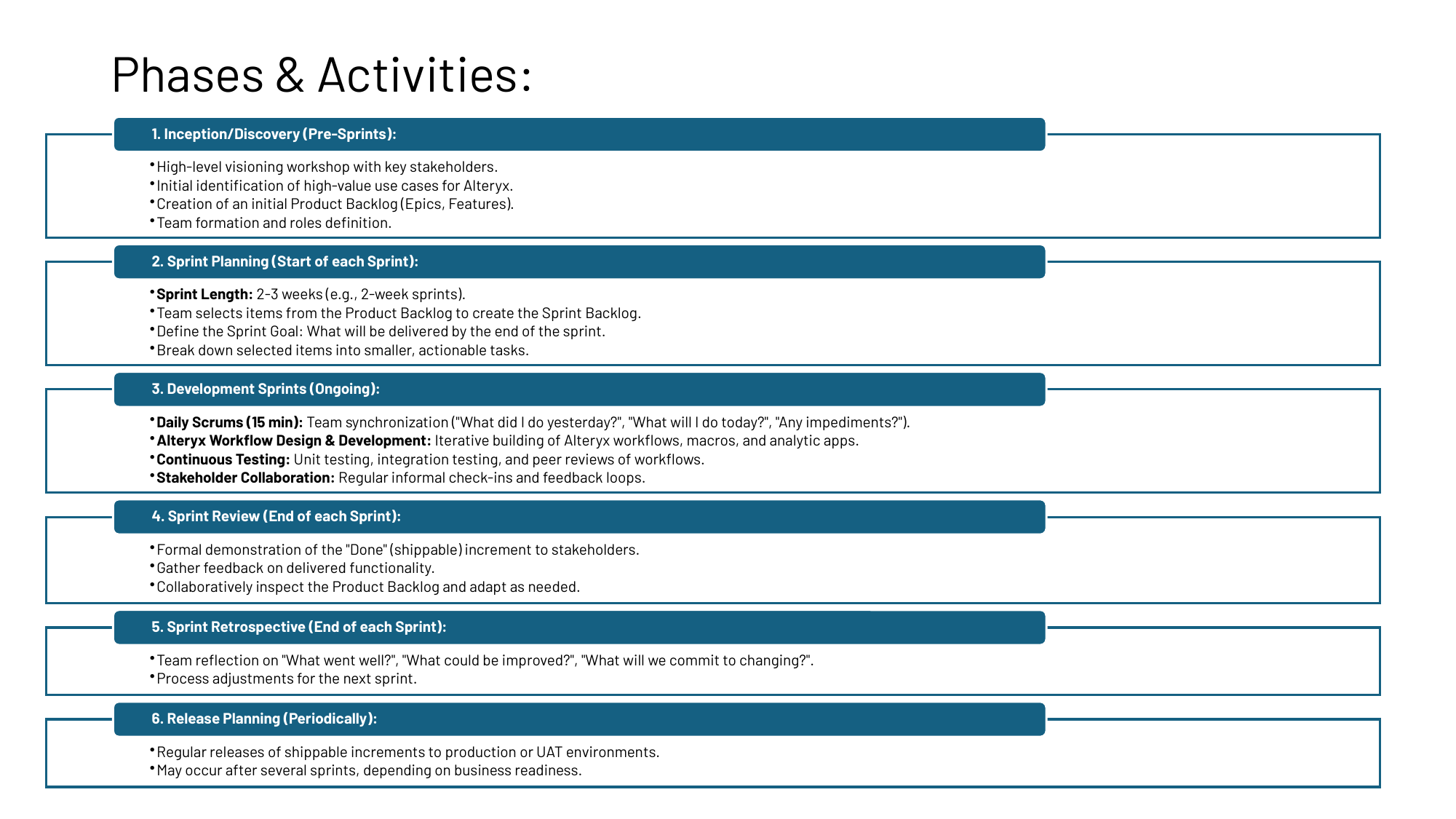

# Phases & Activities:
High-level visioning workshop with key stakeholders.
Initial identification of high-value use cases for Alteryx.
Creation of an initial Product Backlog (Epics, Features).
Team formation and roles definition.
1. Inception/Discovery (Pre-Sprints):
Sprint Length: 2-3 weeks (e.g., 2-week sprints).
Team selects items from the Product Backlog to create the Sprint Backlog.
Define the Sprint Goal: What will be delivered by the end of the sprint.
Break down selected items into smaller, actionable tasks.
2. Sprint Planning (Start of each Sprint):
Daily Scrums (15 min): Team synchronization ("What did I do yesterday?", "What will I do today?", "Any impediments?").
Alteryx Workflow Design & Development: Iterative building of Alteryx workflows, macros, and analytic apps.
Continuous Testing: Unit testing, integration testing, and peer reviews of workflows.
Stakeholder Collaboration: Regular informal check-ins and feedback loops.
3. Development Sprints (Ongoing):
Formal demonstration of the "Done" (shippable) increment to stakeholders.
Gather feedback on delivered functionality.
Collaboratively inspect the Product Backlog and adapt as needed.
4. Sprint Review (End of each Sprint):
Team reflection on "What went well?", "What could be improved?", "What will we commit to changing?".
Process adjustments for the next sprint.
5. Sprint Retrospective (End of each Sprint):
Regular releases of shippable increments to production or UAT environments.
May occur after several sprints, depending on business readiness.
6. Release Planning (Periodically):